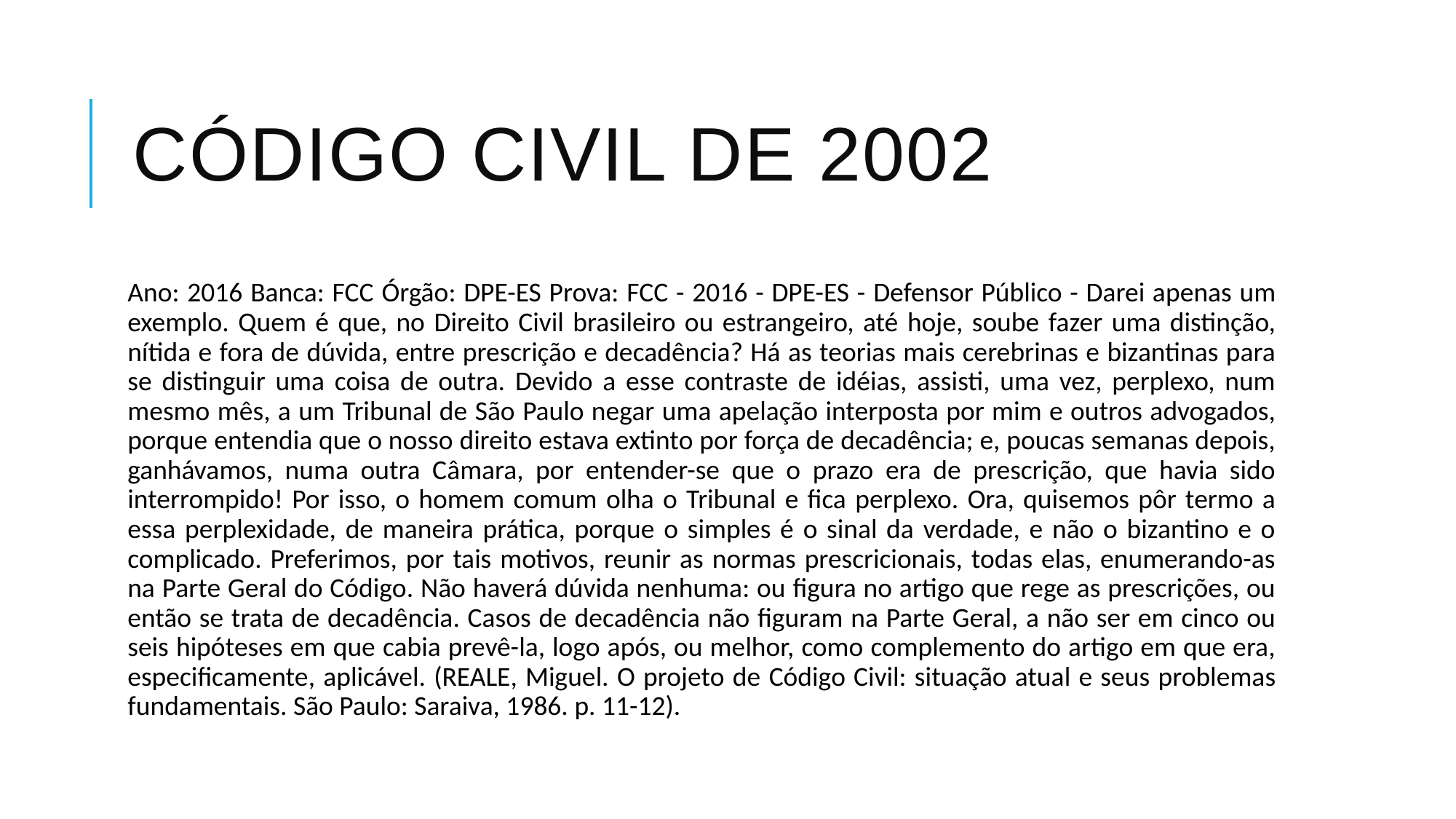

# Código civil de 2002
Ano: 2016 Banca: FCC Órgão: DPE-ES Prova: FCC - 2016 - DPE-ES - Defensor Público - Darei apenas um exemplo. Quem é que, no Direito Civil brasileiro ou estrangeiro, até hoje, soube fazer uma distinção, nítida e fora de dúvida, entre prescrição e decadência? Há as teorias mais cerebrinas e bizantinas para se distinguir uma coisa de outra. Devido a esse contraste de idéias, assisti, uma vez, perplexo, num mesmo mês, a um Tribunal de São Paulo negar uma apelação interposta por mim e outros advogados, porque entendia que o nosso direito estava extinto por força de decadência; e, poucas semanas depois, ganhávamos, numa outra Câmara, por entender-se que o prazo era de prescrição, que havia sido interrompido! Por isso, o homem comum olha o Tribunal e fica perplexo. Ora, quisemos pôr termo a essa perplexidade, de maneira prática, porque o simples é o sinal da verdade, e não o bizantino e o complicado. Preferimos, por tais motivos, reunir as normas prescricionais, todas elas, enumerando-as na Parte Geral do Código. Não haverá dúvida nenhuma: ou figura no artigo que rege as prescrições, ou então se trata de decadência. Casos de decadência não figuram na Parte Geral, a não ser em cinco ou seis hipóteses em que cabia prevê-la, logo após, ou melhor, como complemento do artigo em que era, especificamente, aplicável. (REALE, Miguel. O projeto de Código Civil: situação atual e seus problemas fundamentais. São Paulo: Saraiva, 1986. p. 11-12).